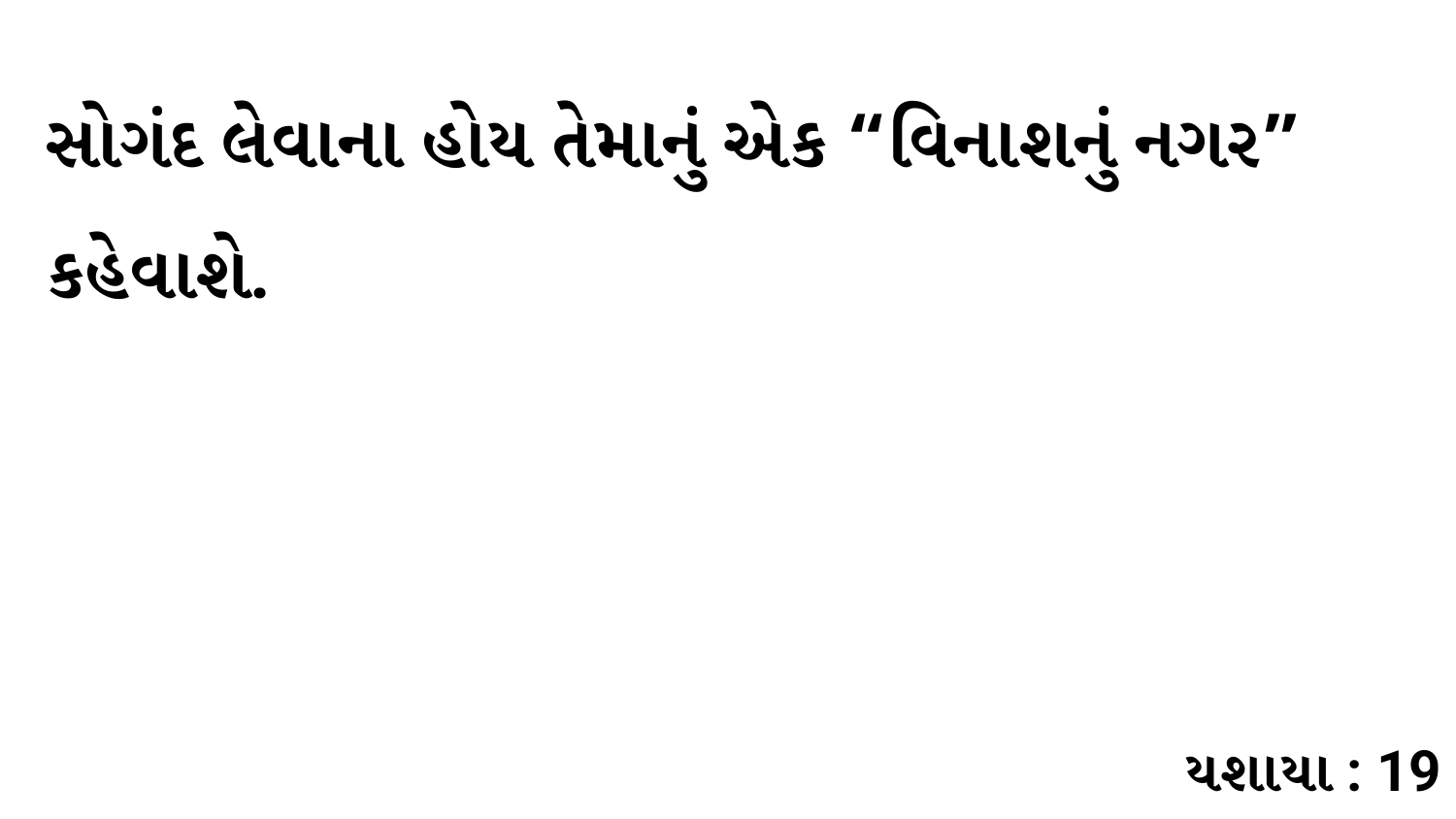

સોગંદ લેવાના હોય તેમાનું એક “વિનાશનું નગર” કહેવાશે.
યશાયા : 19